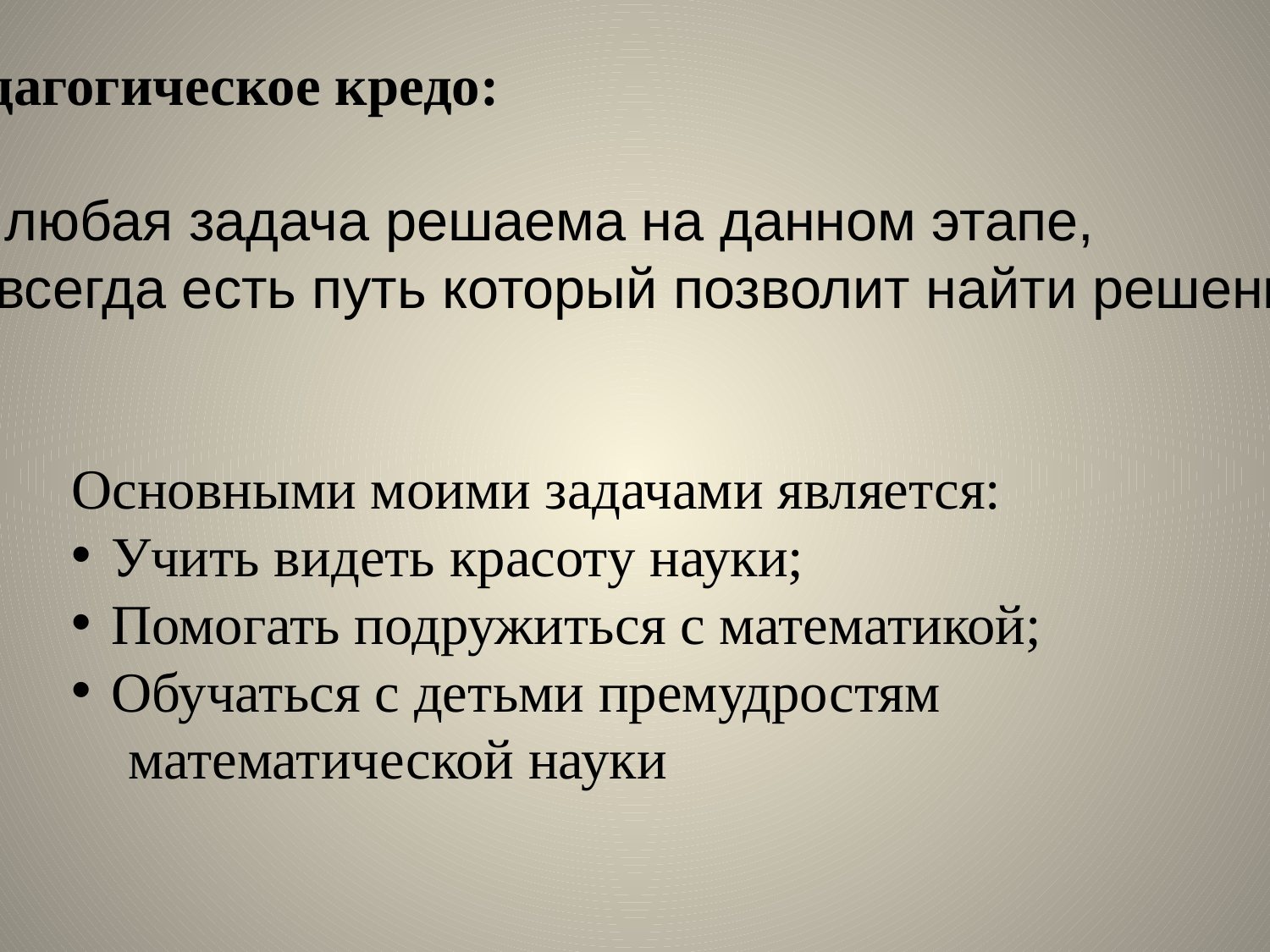

Педагогическое кредо:

Не любая задача решаема на данном этапе,
но всегда есть путь который позволит найти решение
Основными моими задачами является:
Учить видеть красоту науки;
Помогать подружиться с математикой;
Обучаться с детьми премудростям
    математической науки